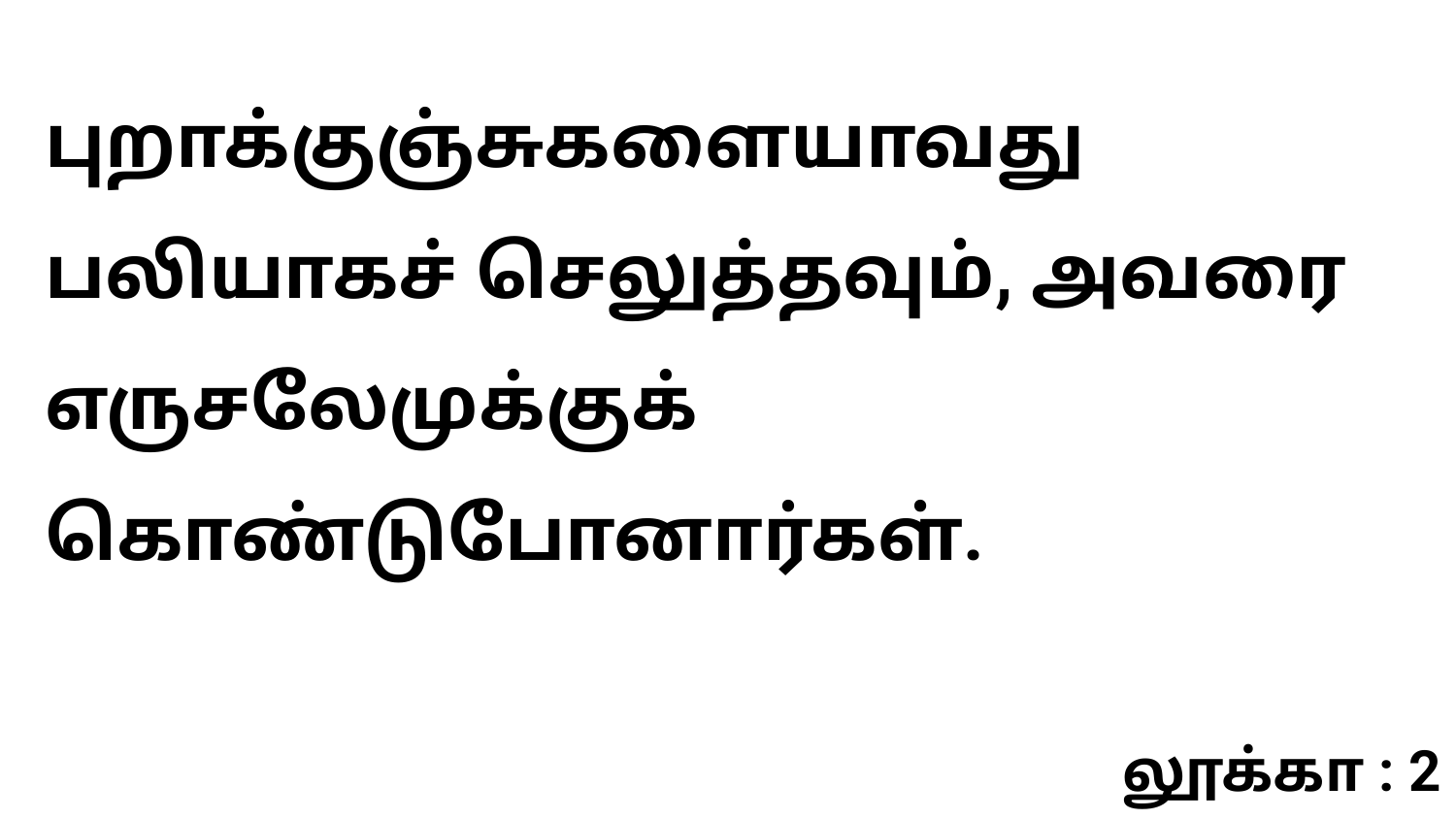

புறாக்குஞ்சுகளையாவது பலியாகச் செலுத்தவும், அவரை எருசலேமுக்குக் கொண்டுபோனார்கள்.
லூக்கா : 2